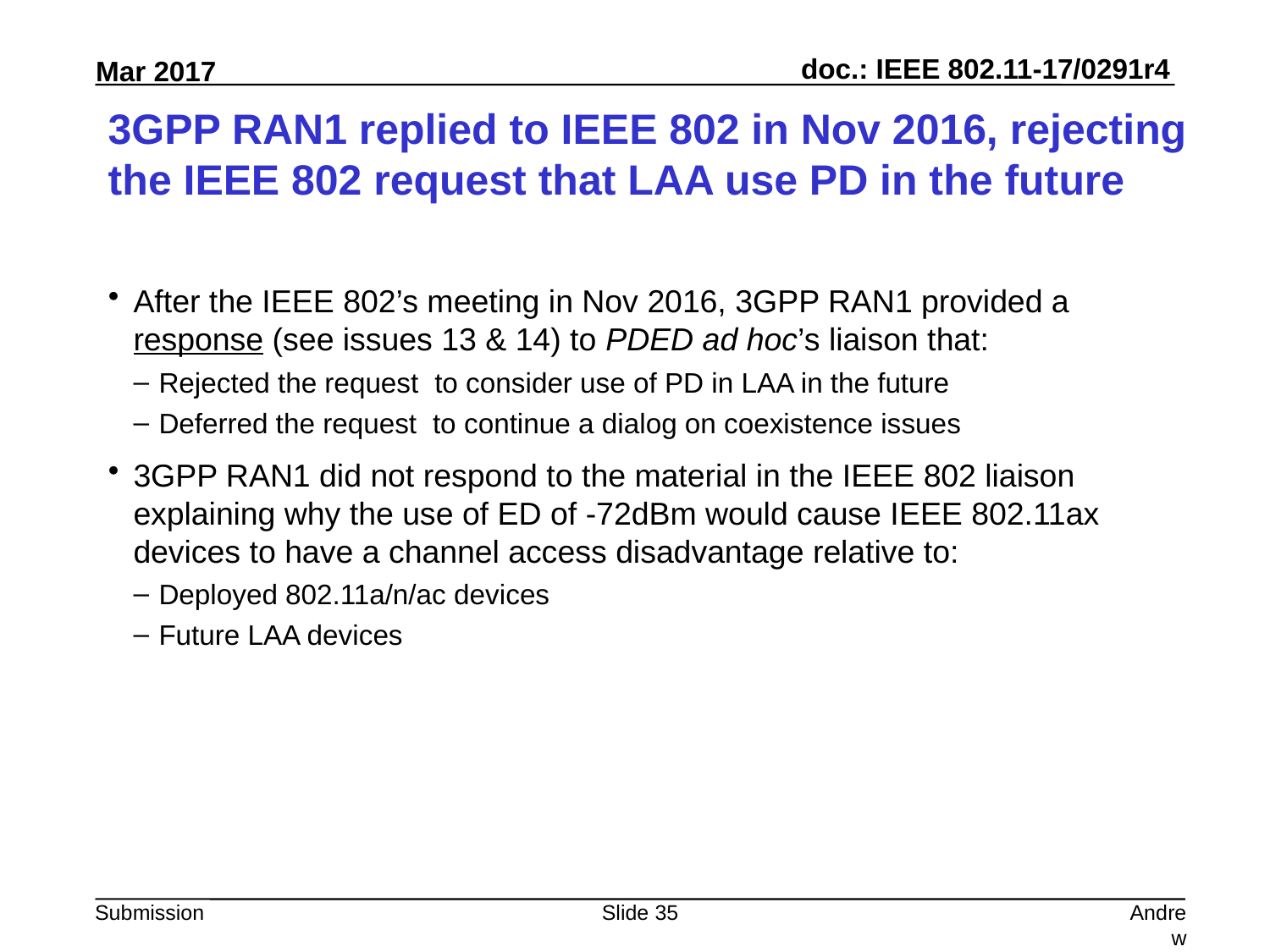

# 3GPP RAN1 replied to IEEE 802 in Nov 2016, rejecting the IEEE 802 request that LAA use PD in the future
After the IEEE 802’s meeting in Nov 2016, 3GPP RAN1 provided a response (see issues 13 & 14) to PDED ad hoc’s liaison that:
Rejected the request  to consider use of PD in LAA in the future
Deferred the request  to continue a dialog on coexistence issues
3GPP RAN1 did not respond to the material in the IEEE 802 liaison explaining why the use of ED of -72dBm would cause IEEE 802.11ax devices to have a channel access disadvantage relative to:
Deployed 802.11a/n/ac devices
Future LAA devices
Slide 35
Andrew Myles, Cisco